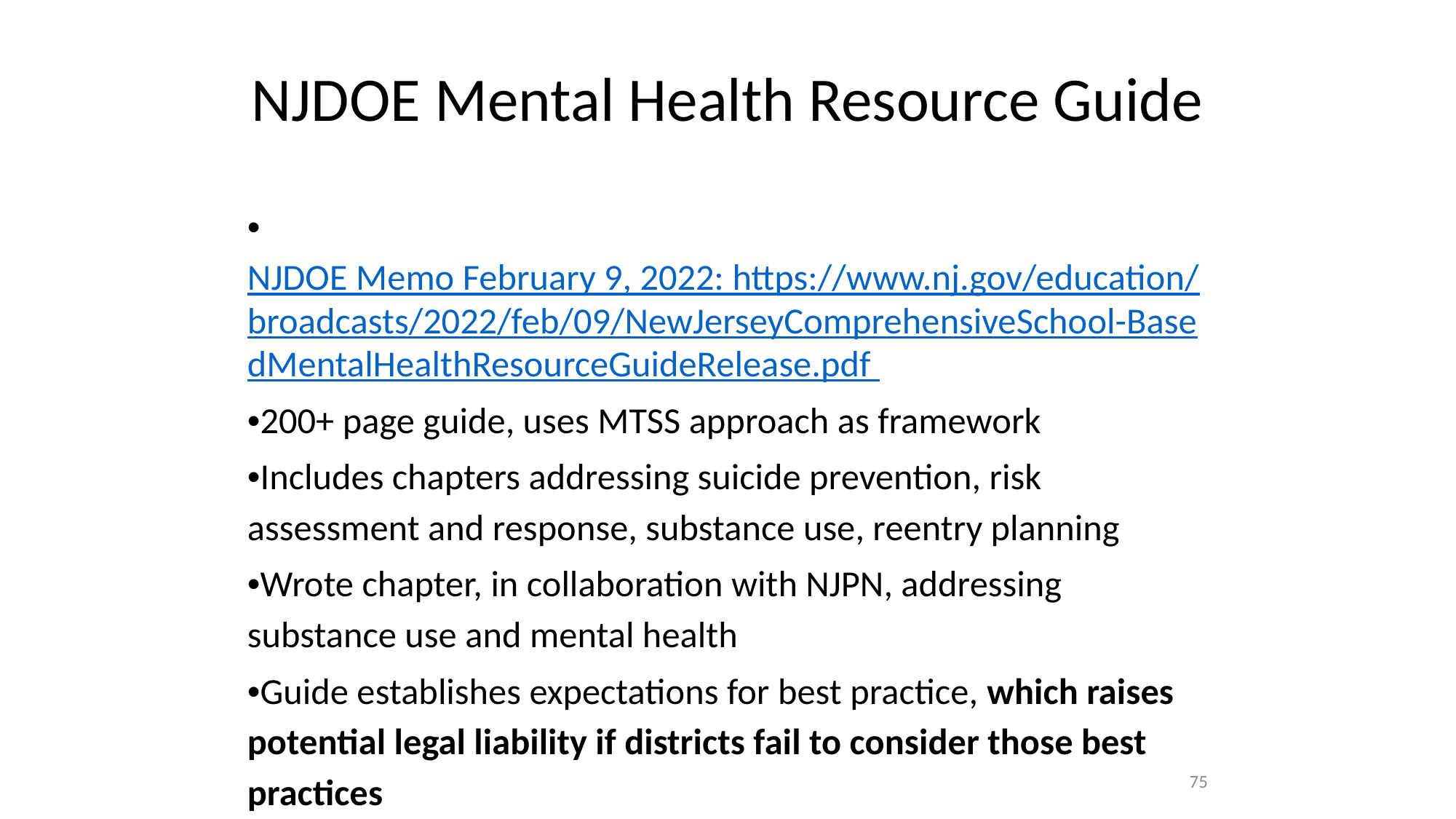

# NJDOE Mental Health Resource Guide
•NJDOE Memo February 9, 2022: https://www.nj.gov/education/broadcasts/2022/feb/09/NewJerseyComprehensiveSchool-BasedMentalHealthResourceGuideRelease.pdf
•200+ page guide, uses MTSS approach as framework
•Includes chapters addressing suicide prevention, risk assessment and response, substance use, reentry planning
•Wrote chapter, in collaboration with NJPN, addressing substance use and mental health
•Guide establishes expectations for best practice, which raises potential legal liability if districts fail to consider those best practices

75